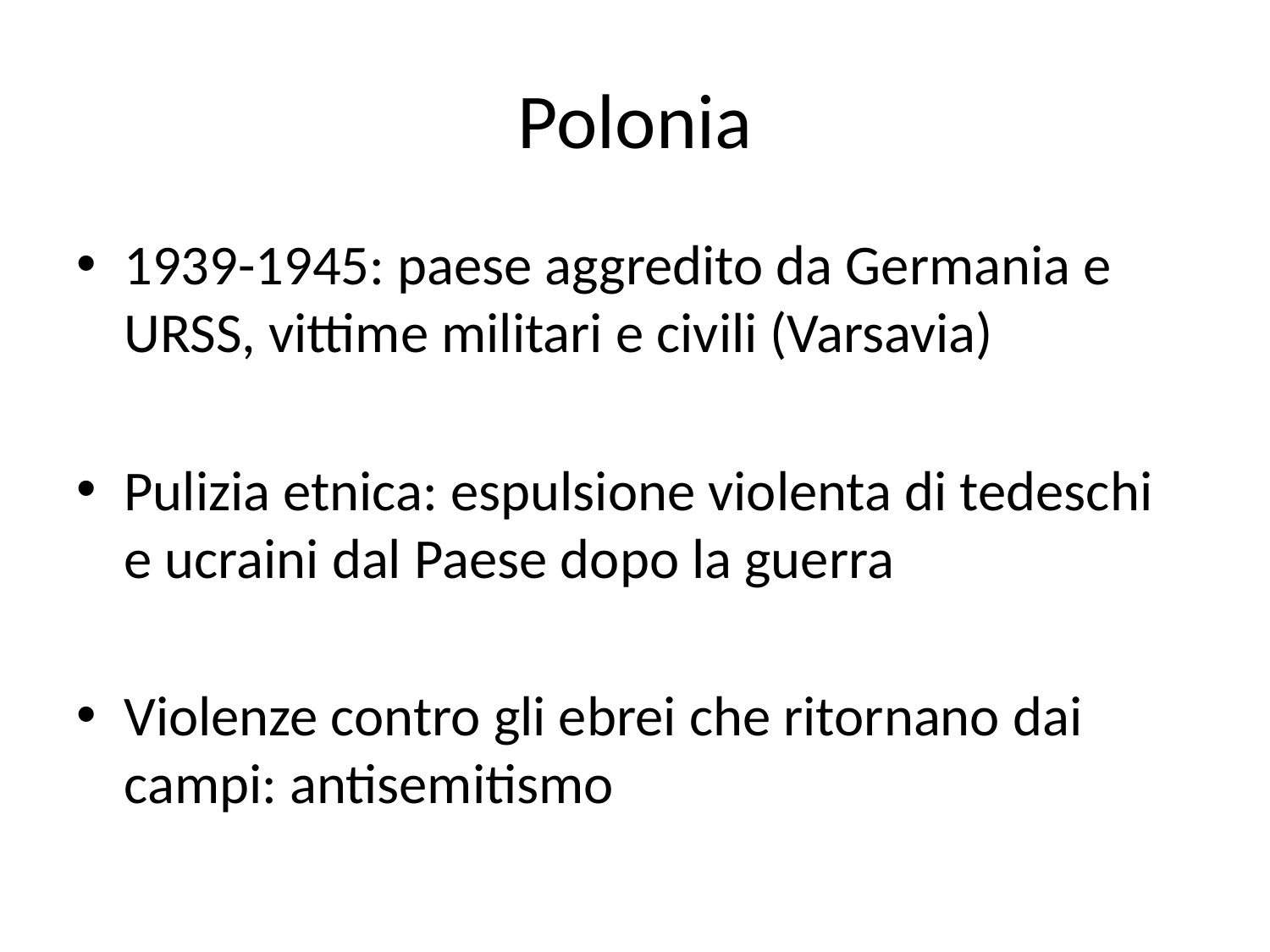

# Polonia
1939-1945: paese aggredito da Germania e URSS, vittime militari e civili (Varsavia)

Pulizia etnica: espulsione violenta di tedeschi e ucraini dal Paese dopo la guerra

Violenze contro gli ebrei che ritornano dai campi: antisemitismo